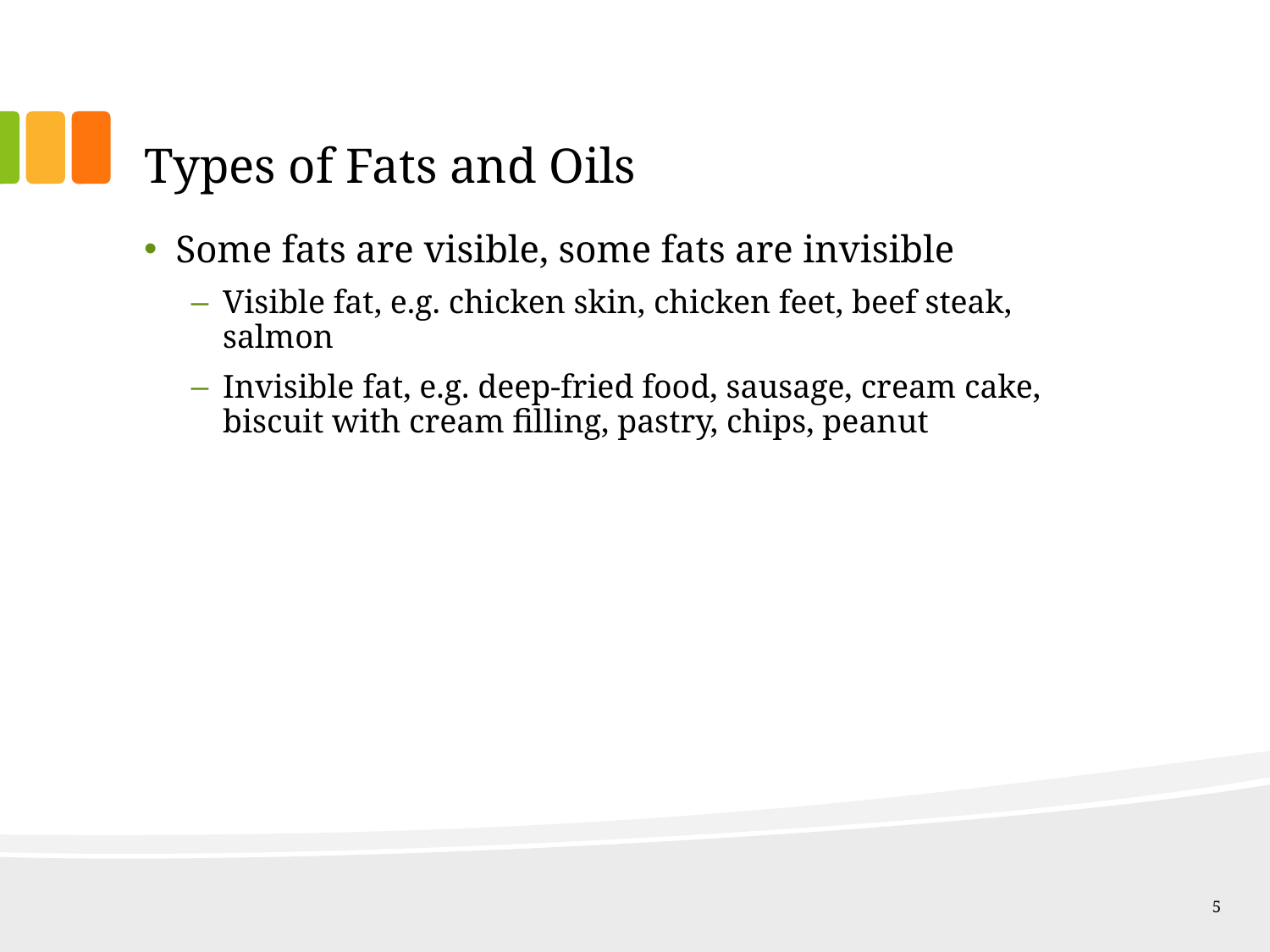

# Types of Fats and Oils
Some fats are visible, some fats are invisible
Visible fat, e.g. chicken skin, chicken feet, beef steak, salmon
Invisible fat, e.g. deep-fried food, sausage, cream cake, biscuit with cream filling, pastry, chips, peanut
5